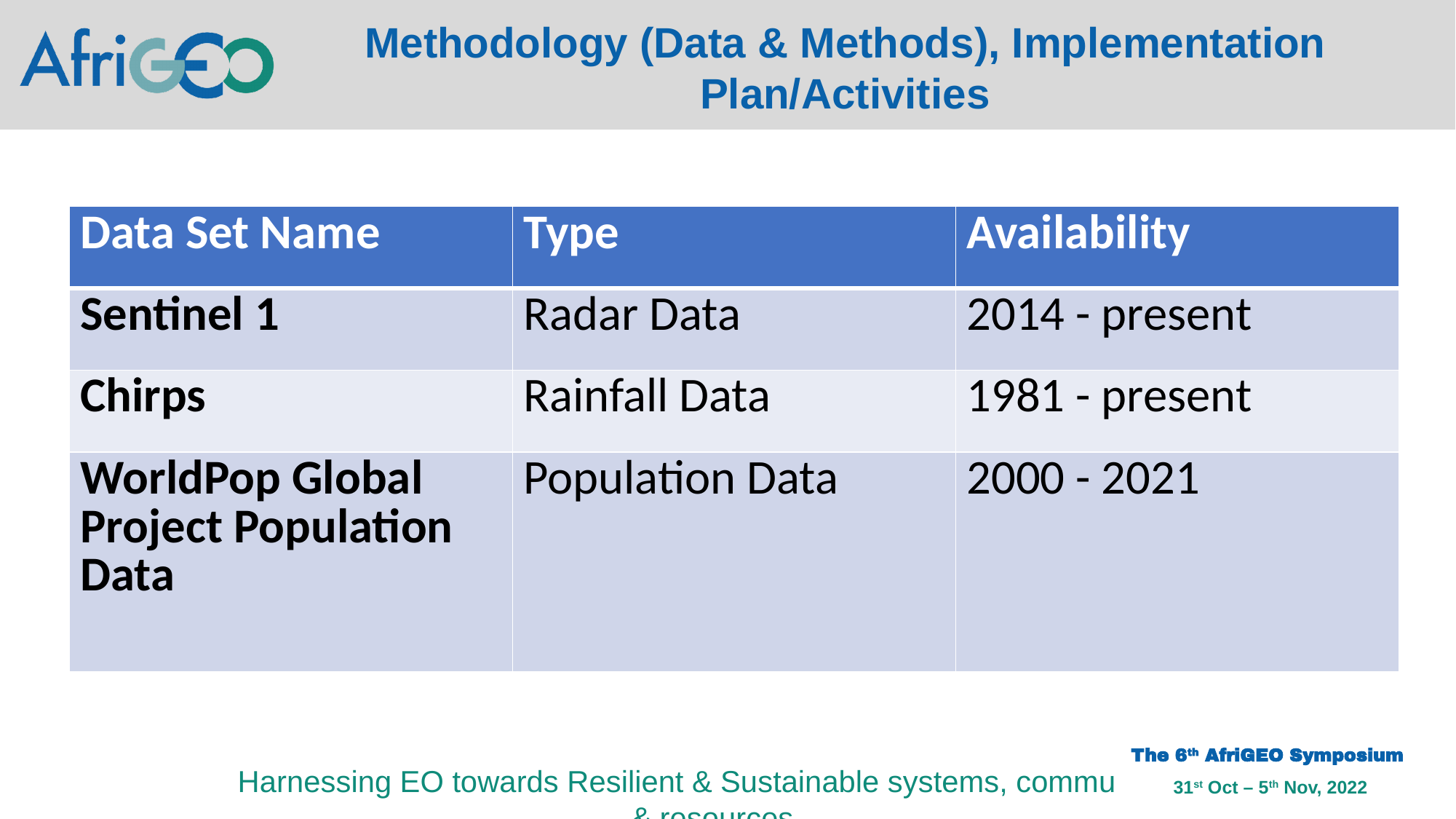

Methodology (Data & Methods), Implementation Plan/Activities
| Data Set Name | Type | Availability |
| --- | --- | --- |
| Sentinel 1 | Radar Data | 2014 - present |
| Chirps | Rainfall Data | 1981 - present |
| WorldPop Global Project Population Data | Population Data | 2000 - 2021 |